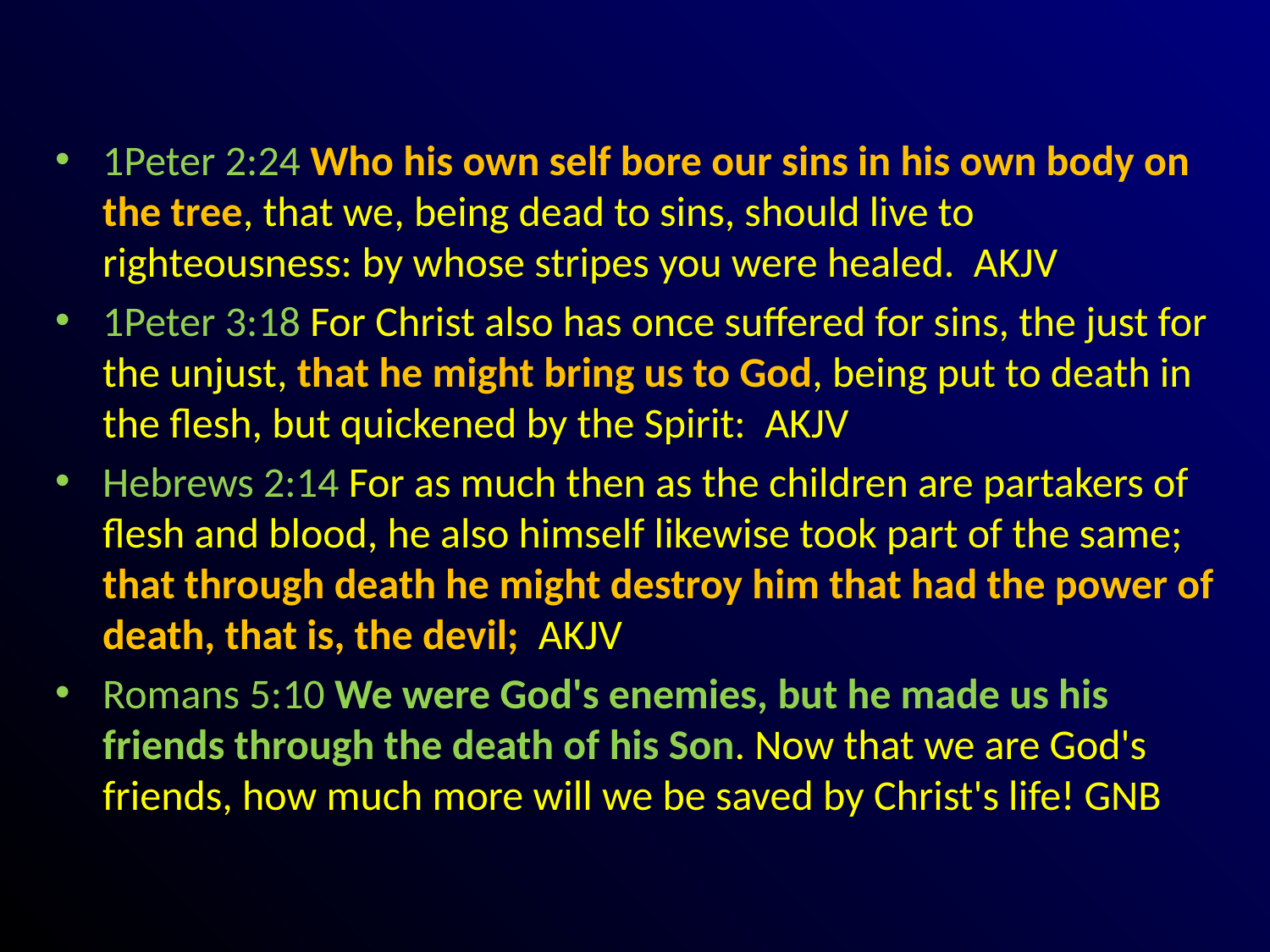

#
1Peter 2:24 Who his own self bore our sins in his own body on the tree, that we, being dead to sins, should live to righteousness: by whose stripes you were healed.  AKJV
1Peter 3:18 For Christ also has once suffered for sins, the just for the unjust, that he might bring us to God, being put to death in the flesh, but quickened by the Spirit:  AKJV
Hebrews 2:14 For as much then as the children are partakers of flesh and blood, he also himself likewise took part of the same; that through death he might destroy him that had the power of death, that is, the devil;  AKJV
Romans 5:10 We were God's enemies, but he made us his friends through the death of his Son. Now that we are God's friends, how much more will we be saved by Christ's life! GNB